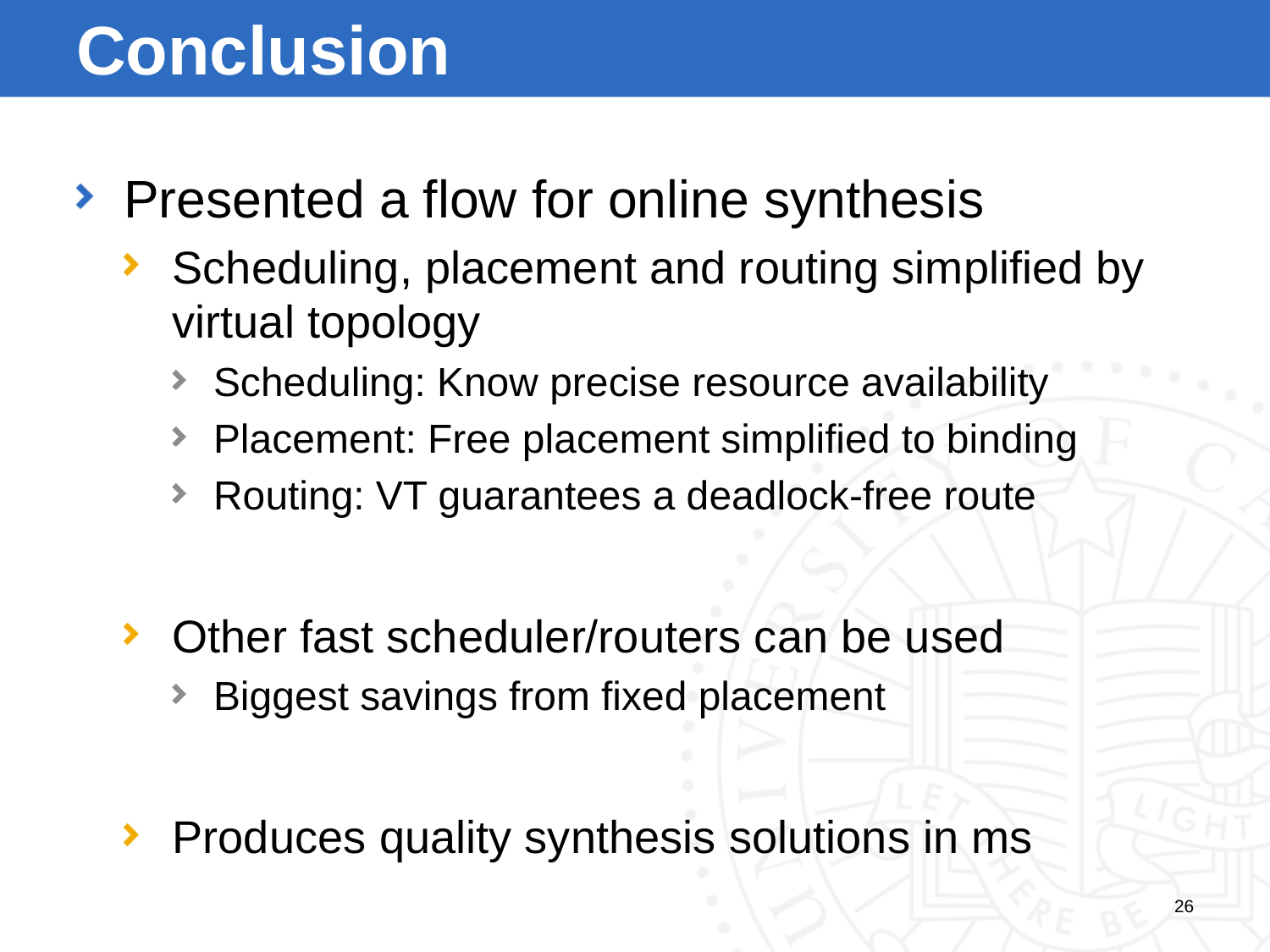

# Conclusion

Presented a flow for online synthesis
Scheduling, placement and routing simplified by virtual topology
Scheduling: Know precise resource availability
Placement: Free placement simplified to binding
Routing: VT guarantees a deadlock-free route

Other fast scheduler/routers can be used
Biggest savings from fixed placement

Produces quality synthesis solutions in ms
26